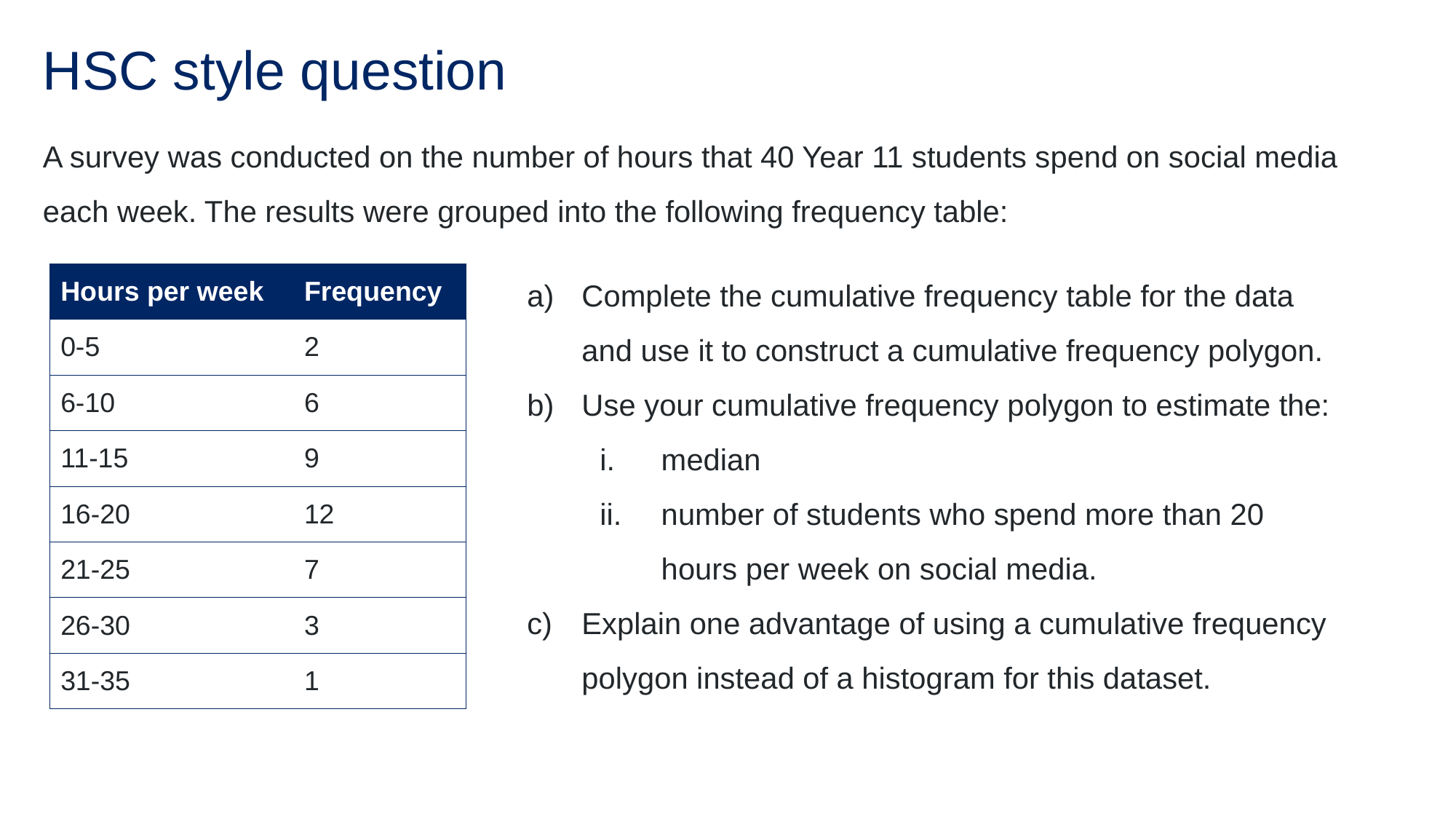

# HSC style question
A survey was conducted on the number of hours that 40 Year 11 students spend on social media each week. The results were grouped into the following frequency table:

Complete the cumulative frequency table for the data and use it to construct a cumulative frequency polygon.
Use your cumulative frequency polygon to estimate the:
median
number of students who spend more than 20 hours per week on social media.
Explain one advantage of using a cumulative frequency polygon instead of a histogram for this dataset.
| Hours per week | Frequency |
| --- | --- |
| 0-5 | 2 |
| 6-10 | 6 |
| 11-15 | 9 |
| 16-20 | 12 |
| 21-25 | 7 |
| 26-30 | 3 |
| 31-35 | 1 |